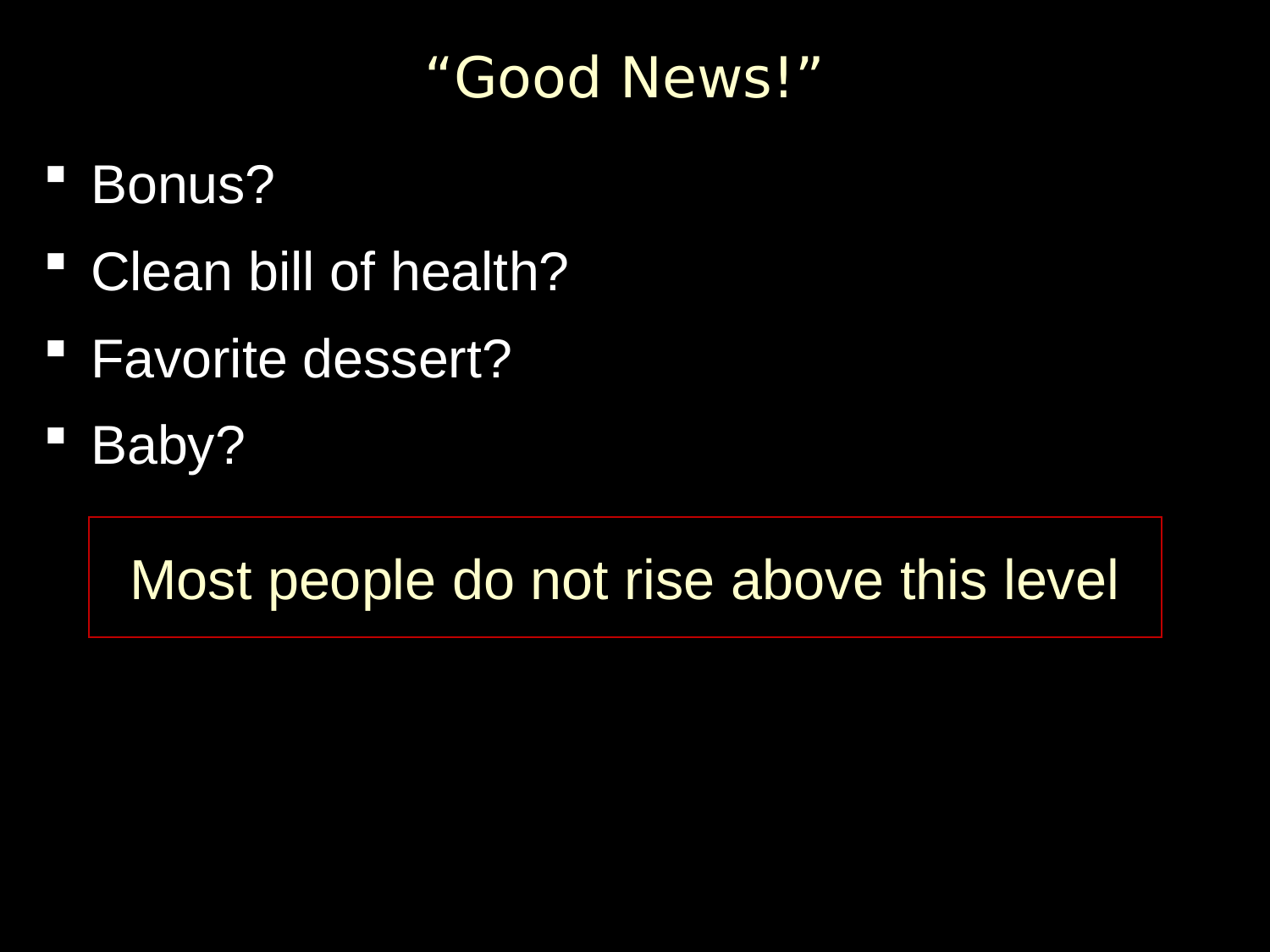

# “Good News!”
Bonus?
Clean bill of health?
Favorite dessert?
Baby?

Most people do not rise above this level